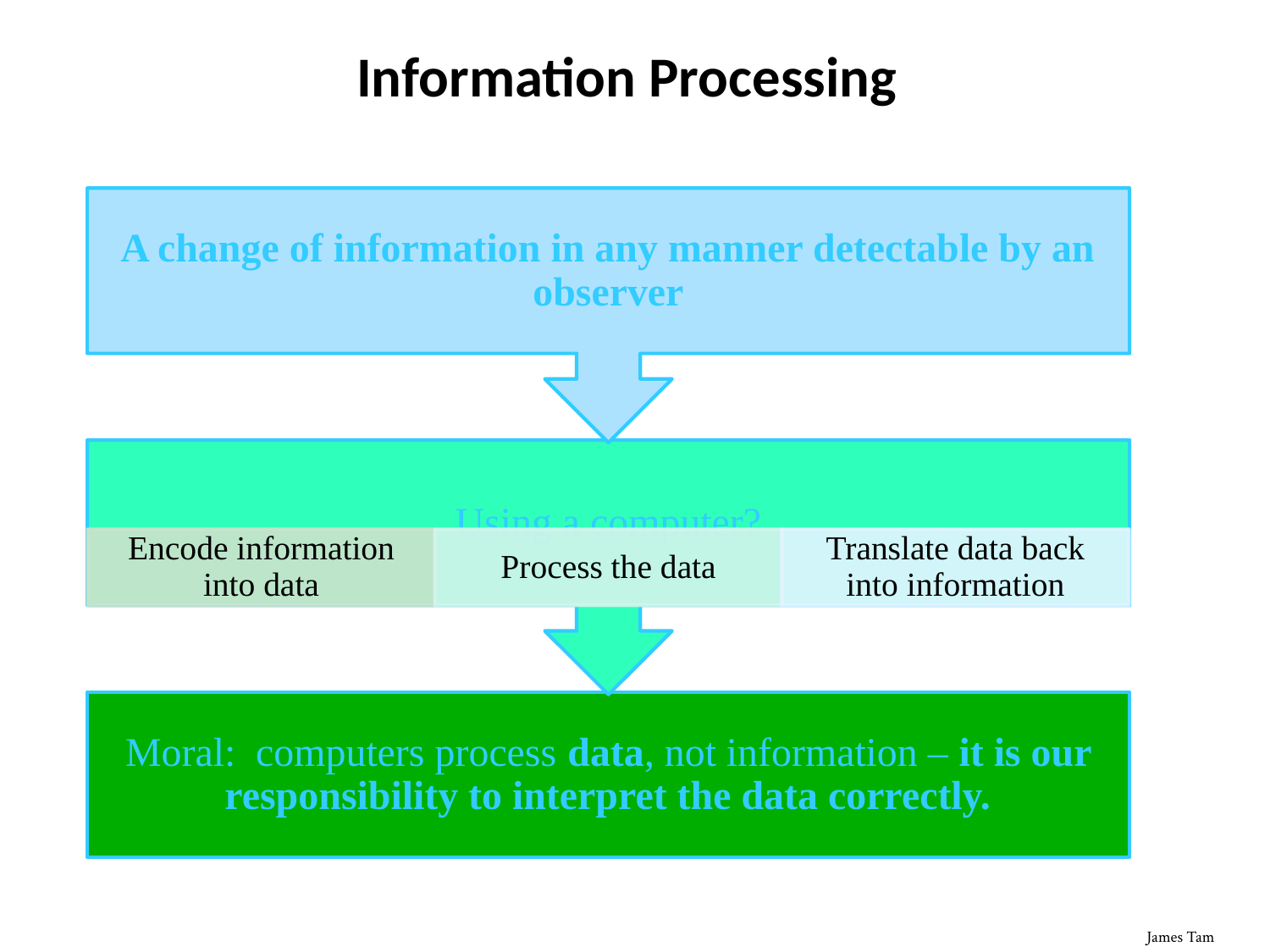

# Information Processing
Moral:  computers process data, not information – it is our responsibility to interpret the data correctly.
Using a computer?
Encode information into data
Process the data
Translate data back into information
A change of information in any manner detectable by an observer